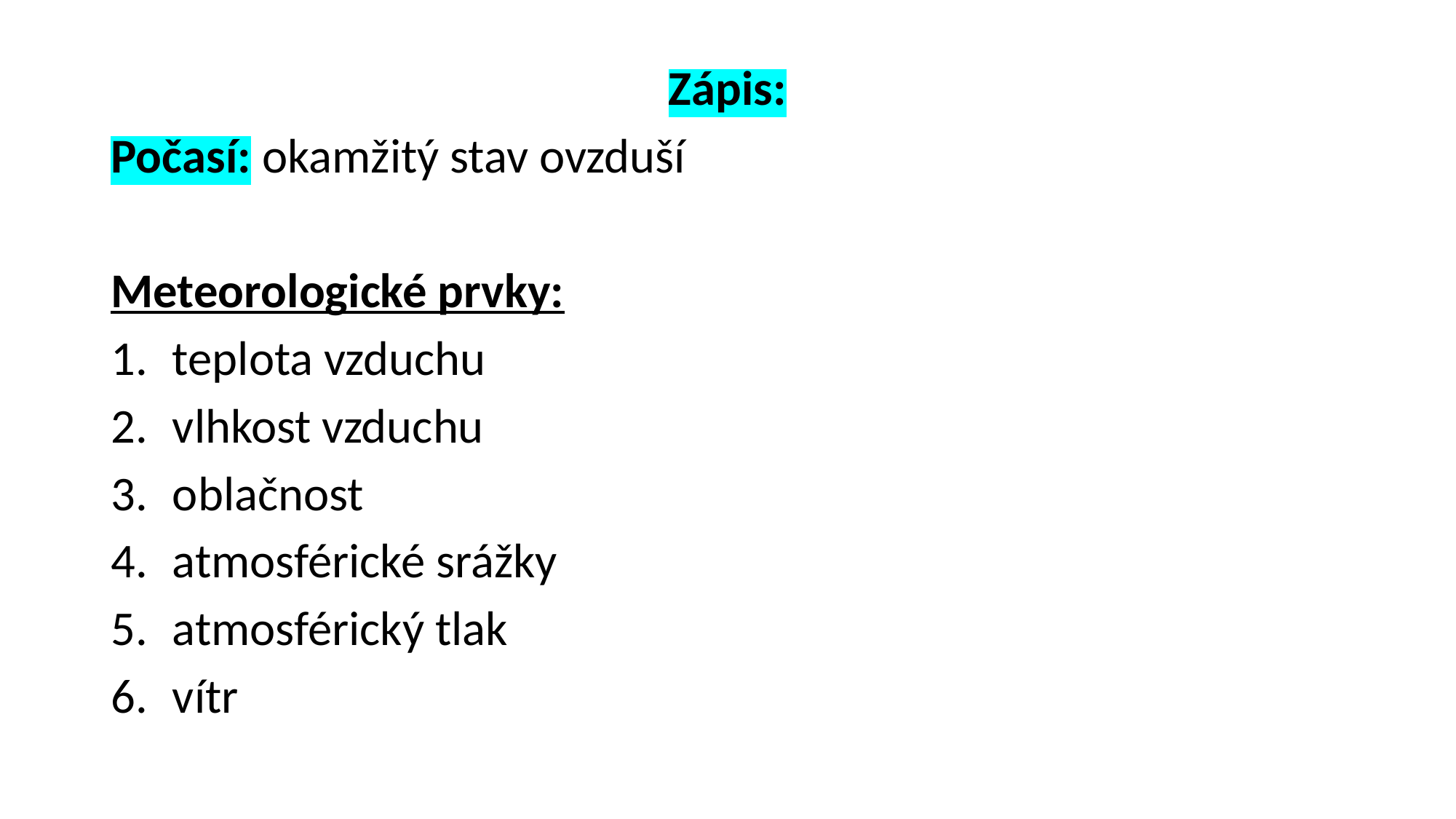

Zápis:
Počasí: okamžitý stav ovzduší

Meteorologické prvky:
teplota vzduchu
vlhkost vzduchu
oblačnost
atmosférické srážky
atmosférický tlak
vítr